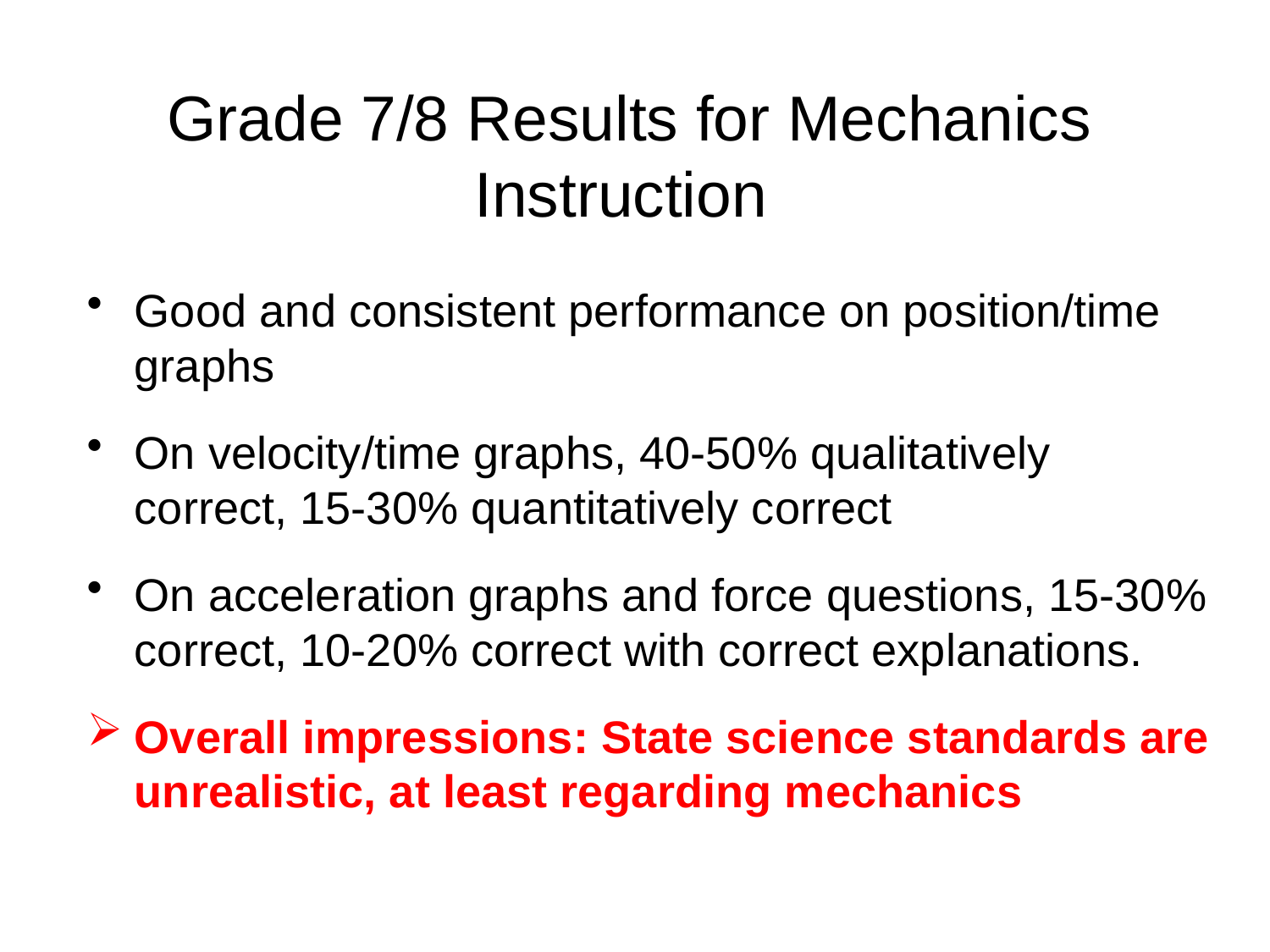

# Grade 7/8 Results for Mechanics Instruction
Good and consistent performance on position/time graphs
On velocity/time graphs, 40-50% qualitatively correct, 15-30% quantitatively correct
On acceleration graphs and force questions, 15-30% correct, 10-20% correct with correct explanations.
Overall impressions: State science standards are unrealistic, at least regarding mechanics